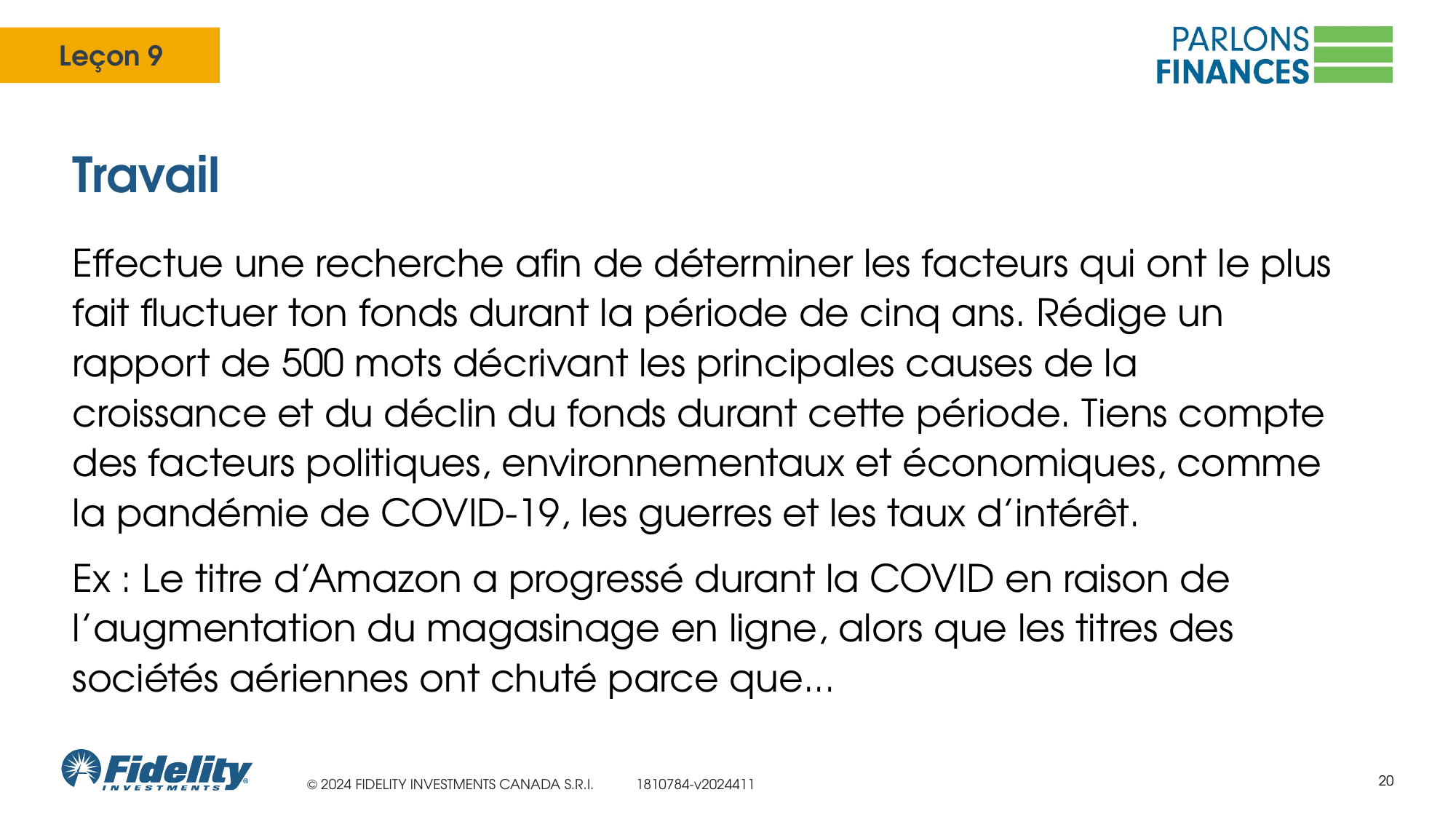

# Travail
Effectue une recherche afin de déterminer les facteurs qui ont le plus fait fluctuer ton fonds durant la période de cinq ans. Rédige un rapport de 500 mots décrivant les principales causes de la croissance et du déclin du fonds durant cette période. Tiens compte des facteurs politiques, environnementaux et économiques, comme la pandémie de COVID-19, les guerres et les taux d’intérêt.
Ex : Le titre d’Amazon a progressé durant la COVID en raison de l’augmentation du magasinage en ligne, alors que les titres des sociétés aériennes ont chuté parce que...
20